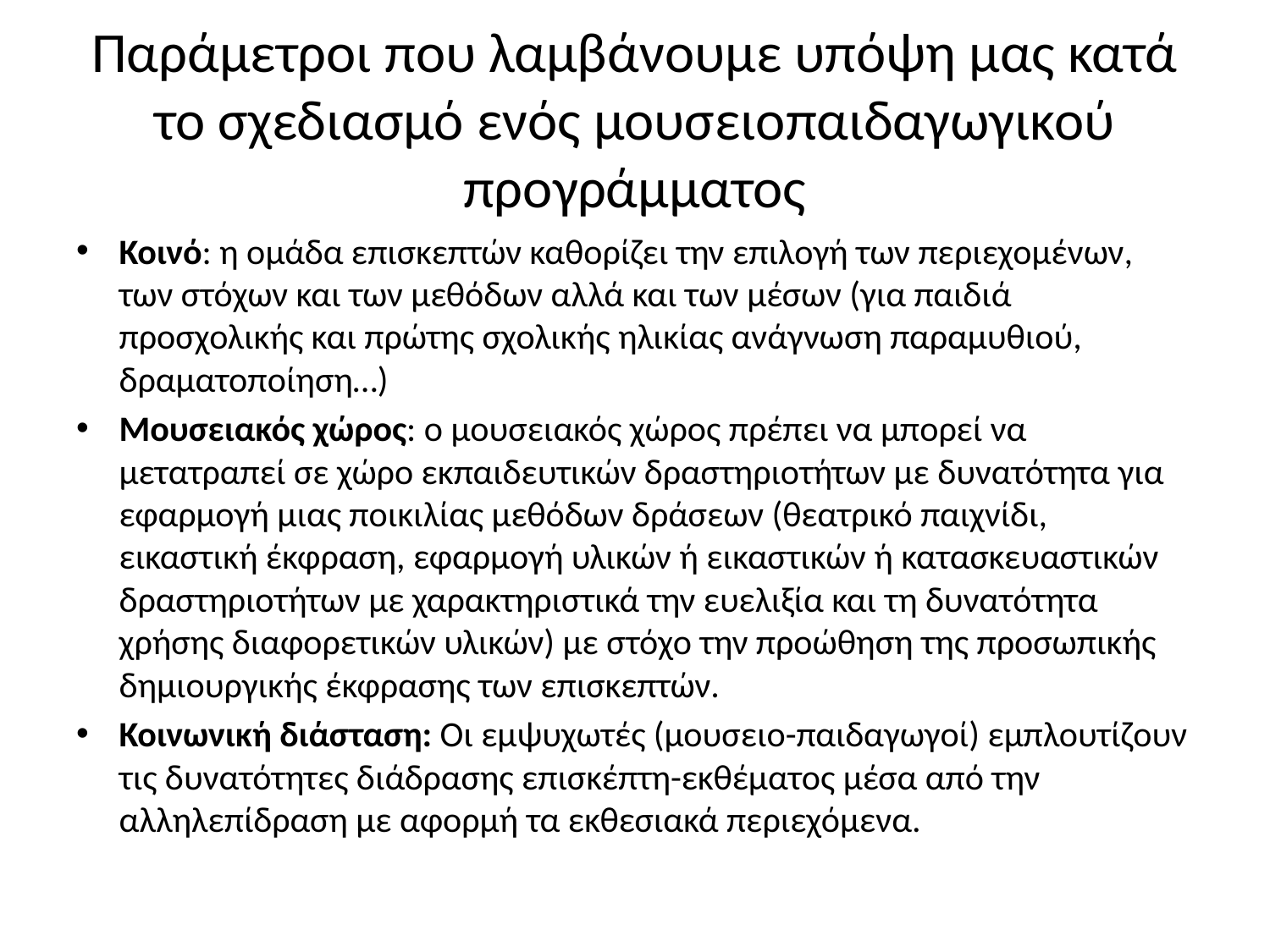

# Παράμετροι που λαμβάνουμε υπόψη μας κατά το σχεδιασμό ενός μουσειοπαιδαγωγικού προγράμματος
Κοινό: η ομάδα επισκεπτών καθορίζει την επιλογή των περιεχομένων, των στόχων και των μεθόδων αλλά και των μέσων (για παιδιά προσχολικής και πρώτης σχολικής ηλικίας ανάγνωση παραμυθιού, δραματοποίηση…)
Μουσειακός χώρος: ο μουσειακός χώρος πρέπει να μπορεί να μετατραπεί σε χώρο εκπαιδευτικών δραστηριοτήτων με δυνατότητα για εφαρμογή μιας ποικιλίας μεθόδων δράσεων (θεατρικό παιχνίδι, εικαστική έκφραση, εφαρμογή υλικών ή εικαστικών ή κατασκευαστικών δραστηριοτήτων με χαρακτηριστικά την ευελιξία και τη δυνατότητα χρήσης διαφορετικών υλικών) με στόχο την προώθηση της προσωπικής δημιουργικής έκφρασης των επισκεπτών.
Κοινωνική διάσταση: Οι εμψυχωτές (μουσειο-παιδαγωγοί) εμπλουτίζουν τις δυνατότητες διάδρασης επισκέπτη-εκθέματος μέσα από την αλληλεπίδραση με αφορμή τα εκθεσιακά περιεχόμενα.